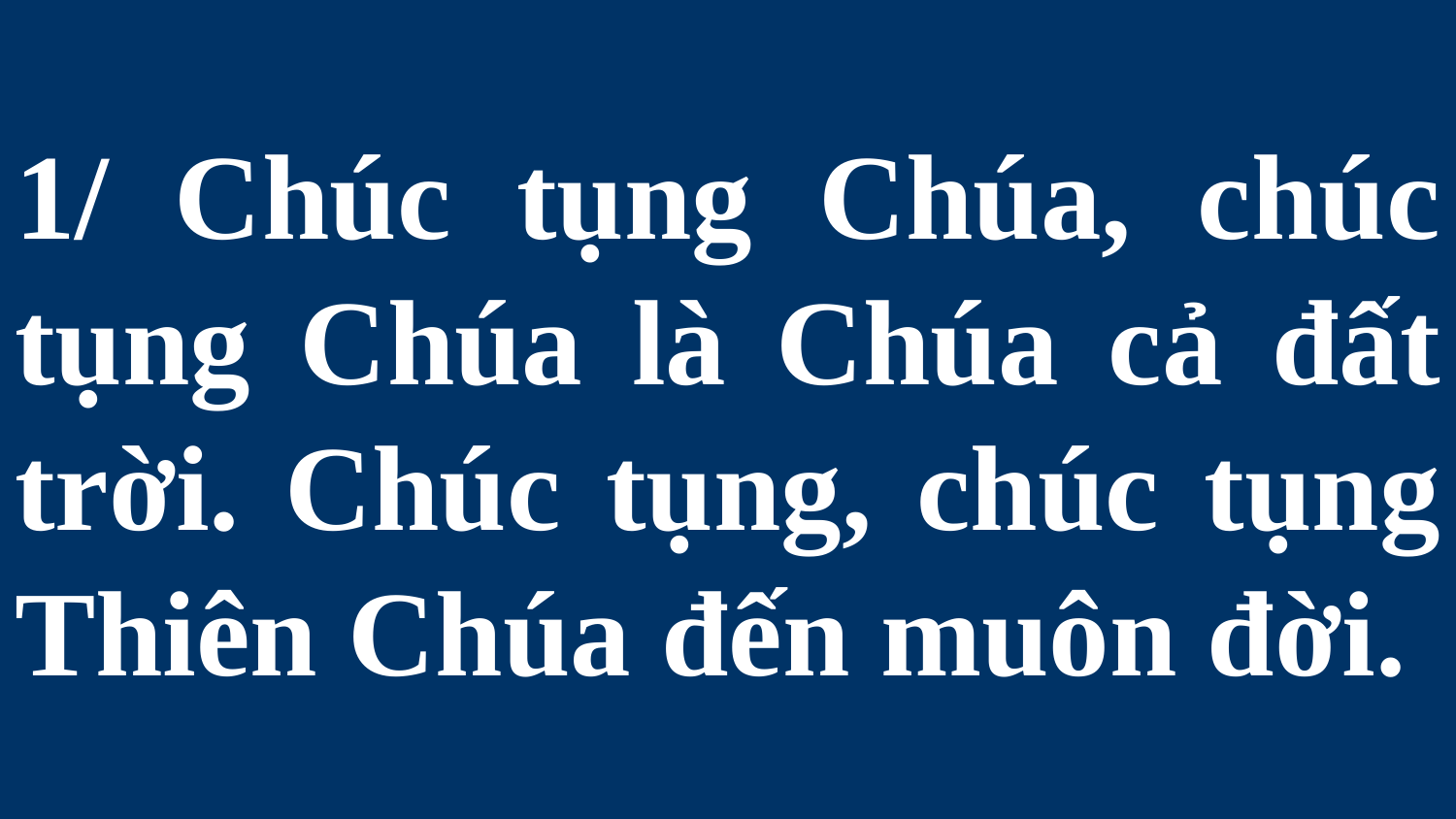

# 1/ Chúc tụng Chúa, chúc tụng Chúa là Chúa cả đất trời. Chúc tụng, chúc tụng Thiên Chúa đến muôn đời.